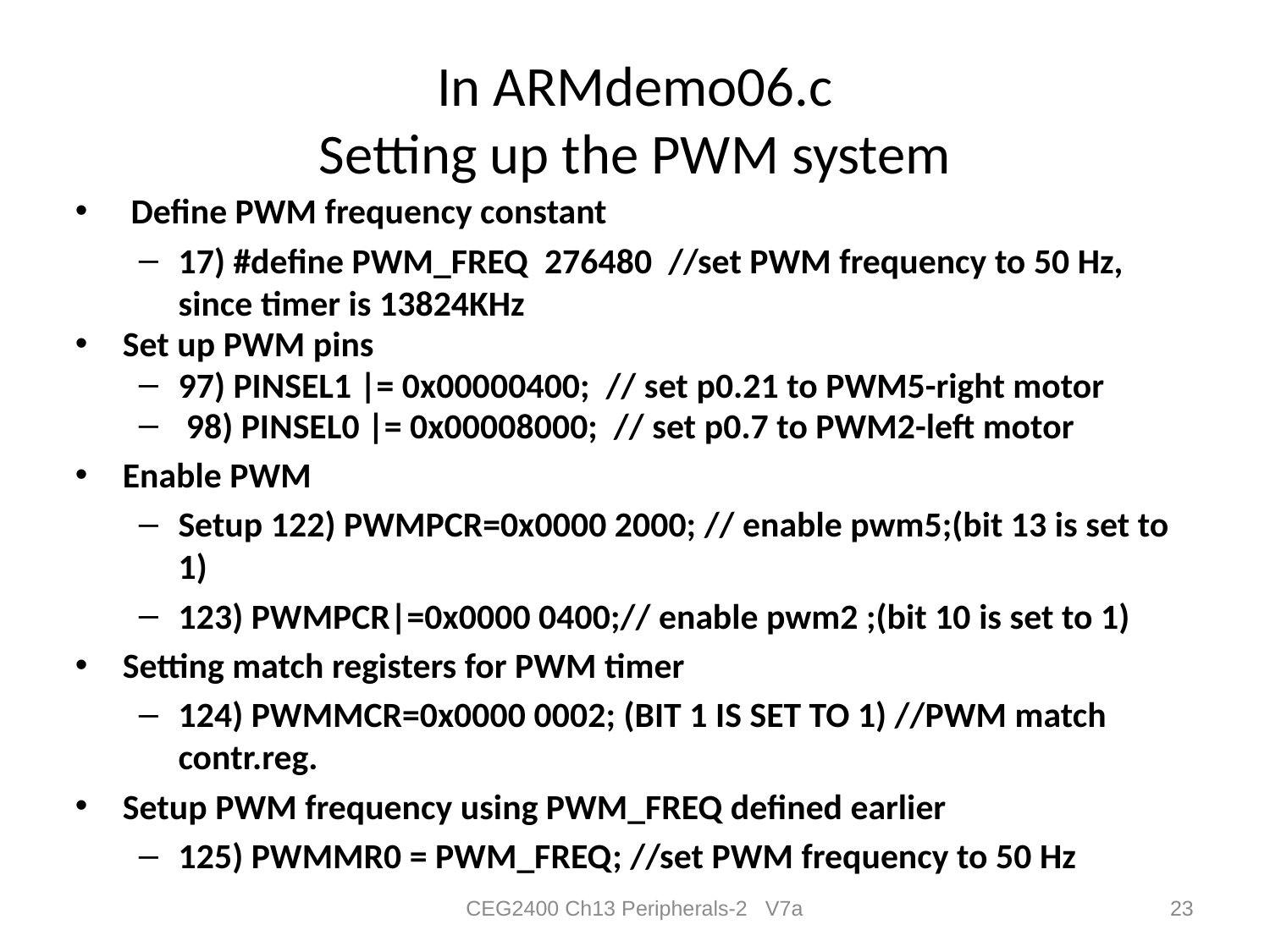

# In ARMdemo06.c Setting up the PWM system
 Define PWM frequency constant
17) #define PWM_FREQ  276480  //set PWM frequency to 50 Hz, since timer is 13824KHz
Set up PWM pins
97) PINSEL1 |= 0x00000400;  // set p0.21 to PWM5-right motor
 98) PINSEL0 |= 0x00008000;  // set p0.7 to PWM2-left motor
Enable PWM
Setup 122) PWMPCR=0x0000 2000; // enable pwm5;(bit 13 is set to 1)
123) PWMPCR|=0x0000 0400;// enable pwm2 ;(bit 10 is set to 1)
Setting match registers for PWM timer
124) PWMMCR=0x0000 0002; (BIT 1 IS SET TO 1) //PWM match contr.reg.
Setup PWM frequency using PWM_FREQ defined earlier
125) PWMMR0 = PWM_FREQ; //set PWM frequency to 50 Hz

CEG2400 Ch13 Peripherals-2   V7a
23